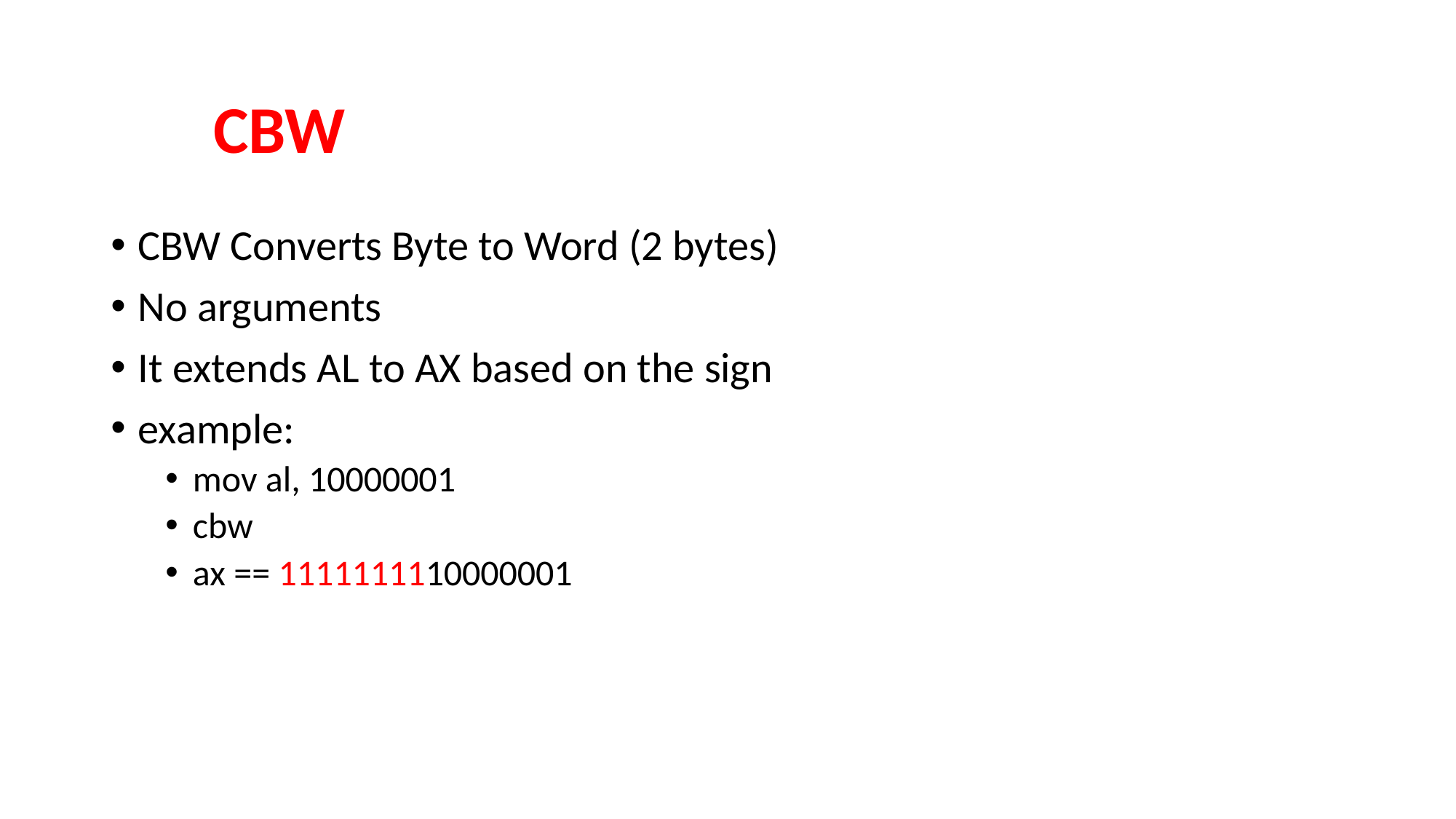

CBW
CBW Converts Byte to Word (2 bytes)
No arguments
It extends AL to AX based on the sign
example:
mov al, 10000001
cbw
ax == 1111111110000001